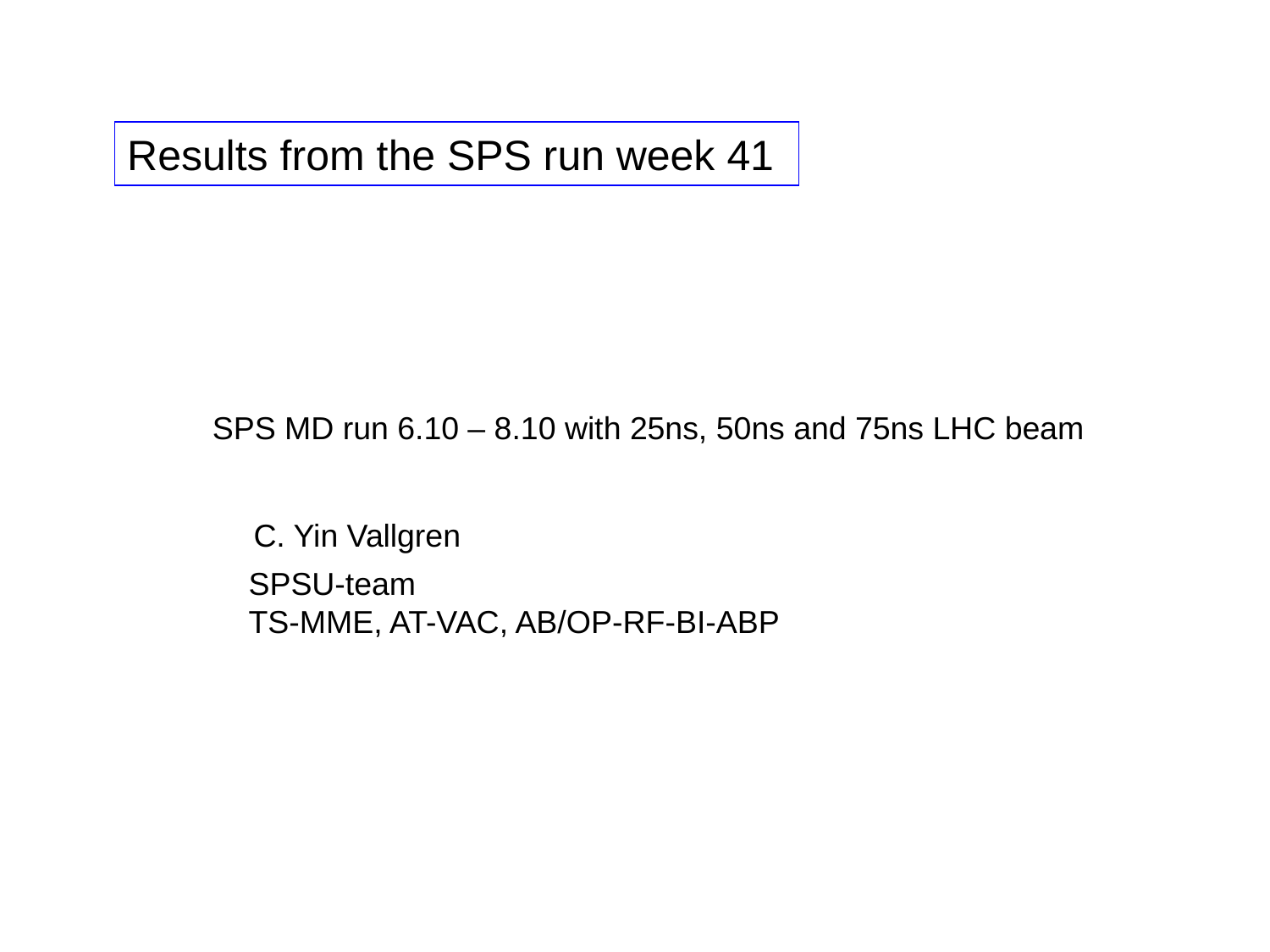

Results from the SPS run week 41

SPS MD run 6.10 – 8.10 with 25ns, 50ns and 75ns LHC beam

C. Yin Vallgren
SPSU-team
TS-MME, AT-VAC, AB/OP-RF-BI-ABP